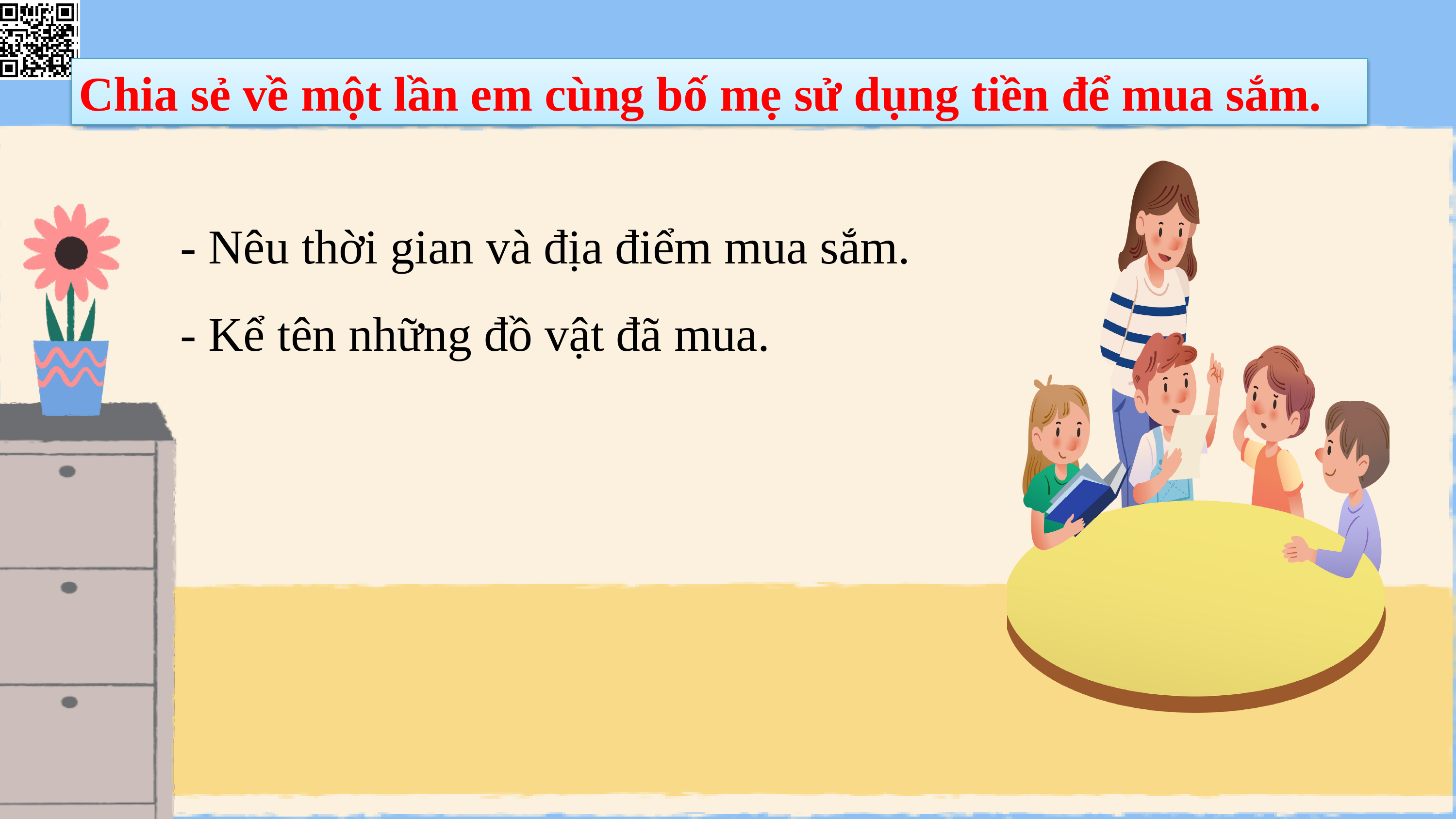

Chia sẻ về một lần em cùng bố mẹ sử dụng tiền để mua sắm.

               - Nêu thời gian và địa điểm mua sắm.
               - Kể tên những đồ vật đã mua.